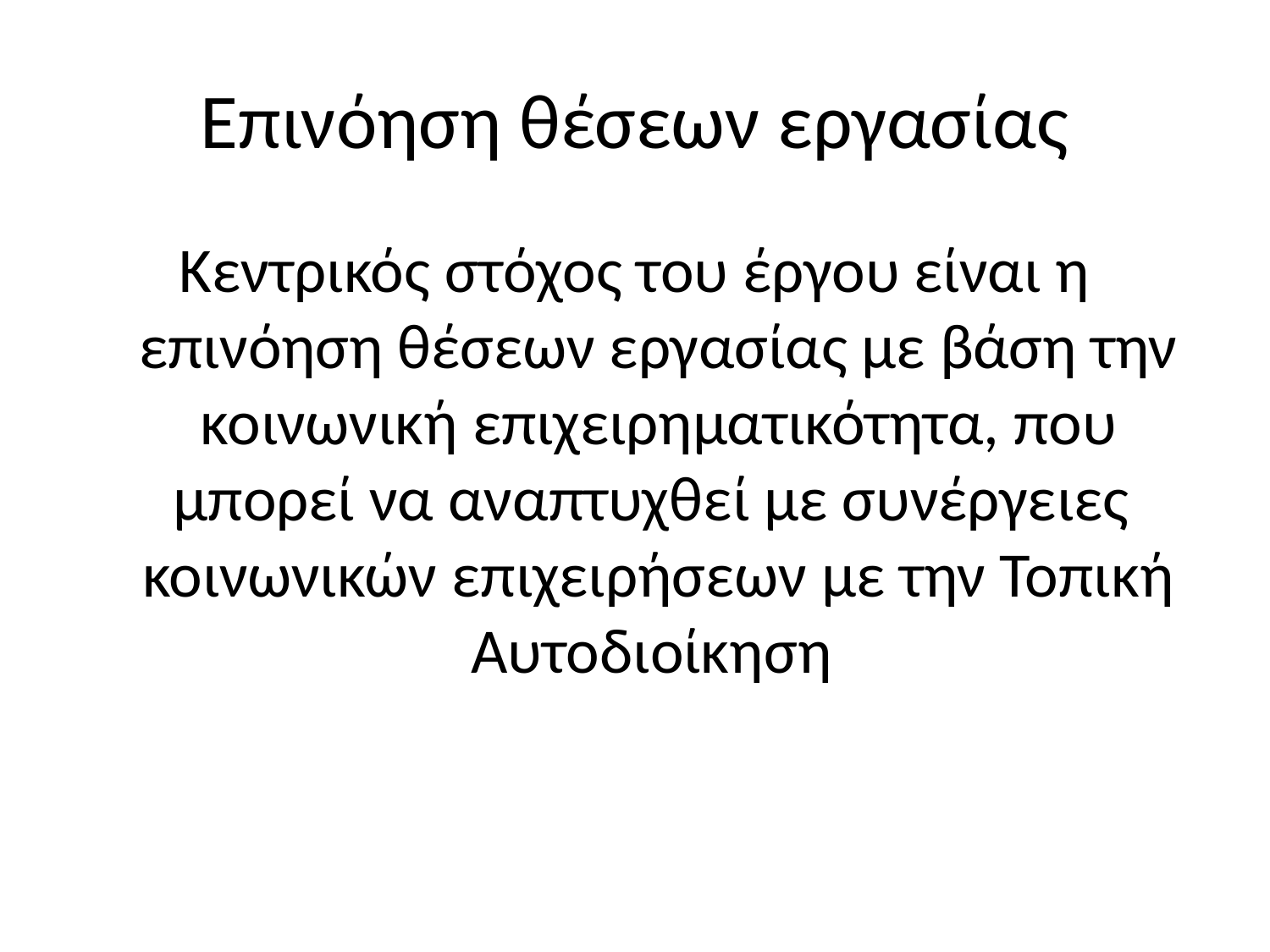

# Επινόηση θέσεων εργασίας
Κεντρικός στόχος του έργου είναι η επινόηση θέσεων εργασίας με βάση την κοινωνική επιχειρηματικότητα, που μπορεί να αναπτυχθεί με συνέργειες  κοινωνικών επιχειρήσεων με την Τοπική Αυτοδιοίκηση